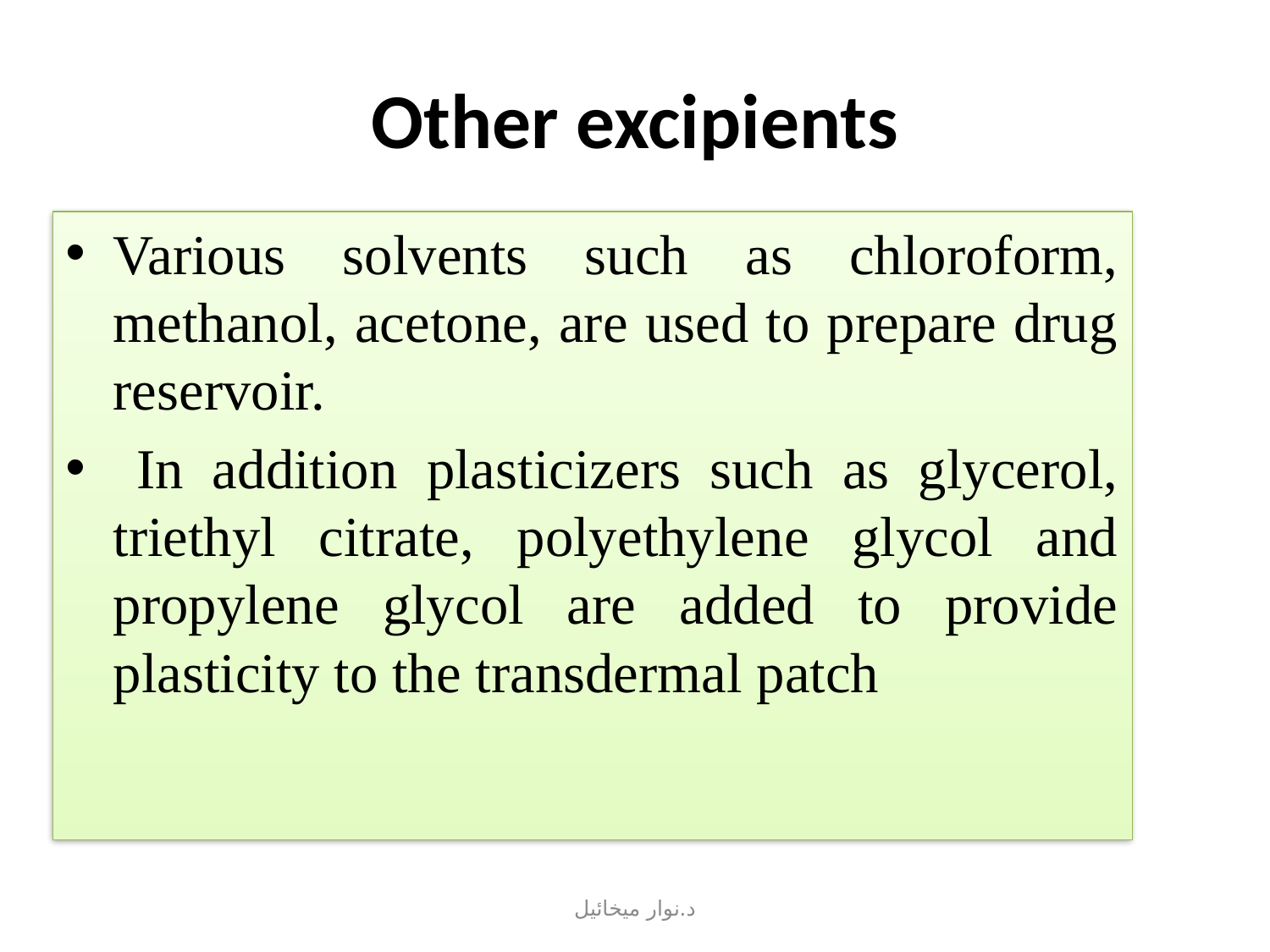

# Other excipients
Various solvents such as chloroform, methanol, acetone, are used to prepare drug reservoir.
 In addition plasticizers such as glycerol, triethyl citrate, polyethylene glycol and propylene glycol are added to provide plasticity to the transdermal patch
د.نوار ميخائيل